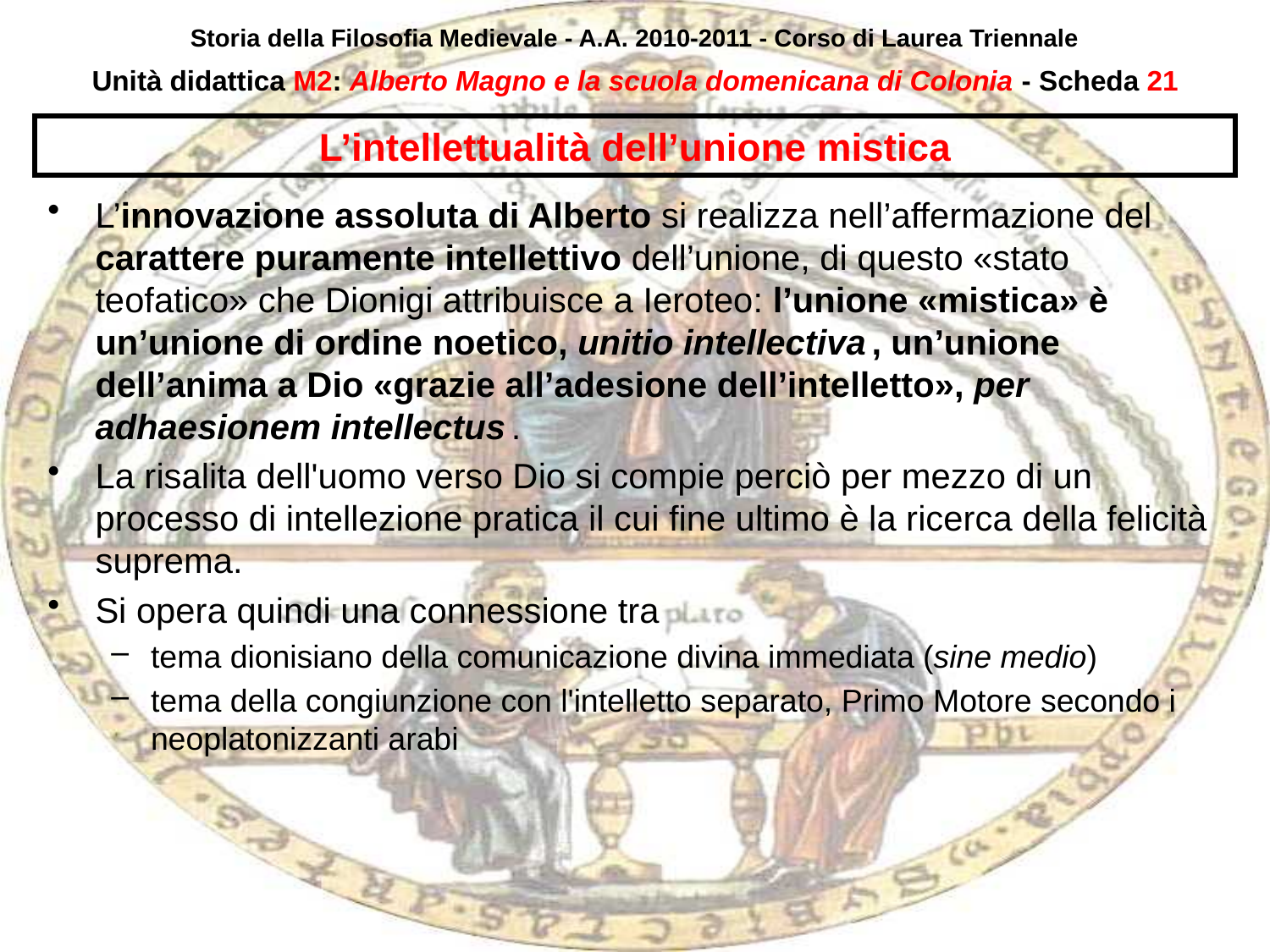

Storia della Filosofia Medievale - A.A. 2010-2011 - Corso di Laurea Triennale
Unità didattica M2: Alberto Magno e la scuola domenicana di Colonia - Scheda 21
# L’intellettualità dell’unione mistica
L’innovazione assoluta di Alberto si realizza nell’affermazione del carattere puramente intellettivo dell’unione, di questo «stato teofatico» che Dionigi attribuisce a Ieroteo: l’unione «mistica» è un’unione di ordine noetico, unitio intellectiva , un’unione dell’anima a Dio «grazie all’adesione dell’intelletto», per adhaesionem intellectus .
La risalita dell'uomo verso Dio si compie perciò per mezzo di un processo di intellezione pratica il cui fine ultimo è la ricerca della felicità suprema.
Si opera quindi una connessione tra
tema dionisiano della comunicazione divina immediata (sine medio)
tema della congiunzione con l'intelletto separato, Primo Motore secondo i neoplatonizzanti arabi